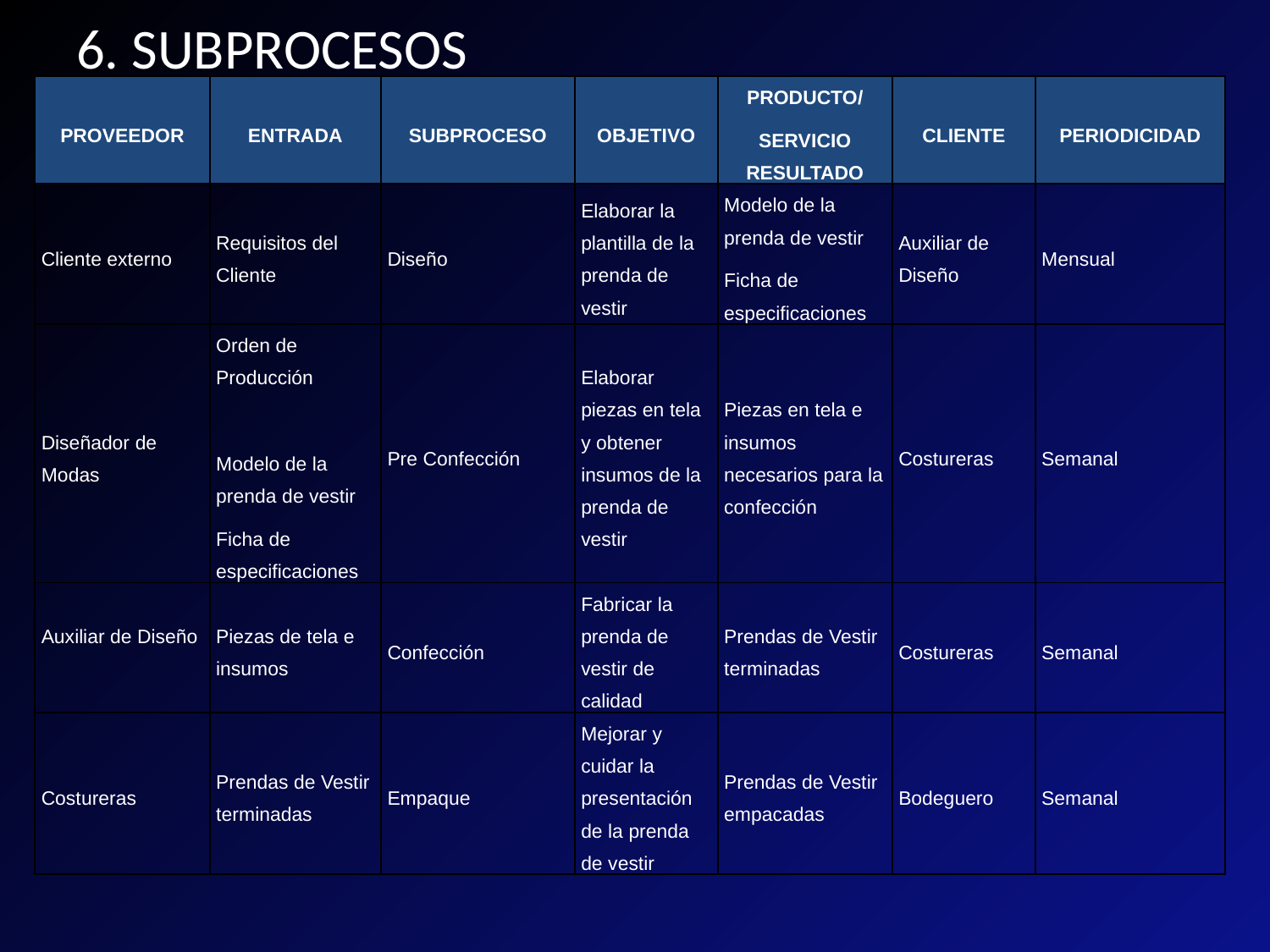

6. SUBPROCESOS

| PROVEEDOR | ENTRADA | SUBPROCESO | OBJETIVO | PRODUCTO/ SERVICIO RESULTADO | CLIENTE | PERIODICIDAD |
| --- | --- | --- | --- | --- | --- | --- |
| Cliente externo | Requisitos del Cliente | Diseño | Elaborar la plantilla de la prenda de vestir | Modelo de la prenda de vestir Ficha de especificaciones | Auxiliar de Diseño | Mensual |
| Diseñador de Modas | Orden de Producción   Modelo de la prenda de vestir Ficha de especificaciones | Pre Confección | Elaborar piezas en tela y obtener insumos de la prenda de vestir | Piezas en tela e insumos necesarios para la confección | Costureras | Semanal |
| Auxiliar de Diseño | Piezas de tela e insumos | Confección | Fabricar la prenda de vestir de calidad | Prendas de Vestir terminadas | Costureras | Semanal |
| Costureras | Prendas de Vestir terminadas | Empaque | Mejorar y cuidar la presentación de la prenda de vestir | Prendas de Vestir empacadas | Bodeguero | Semanal |